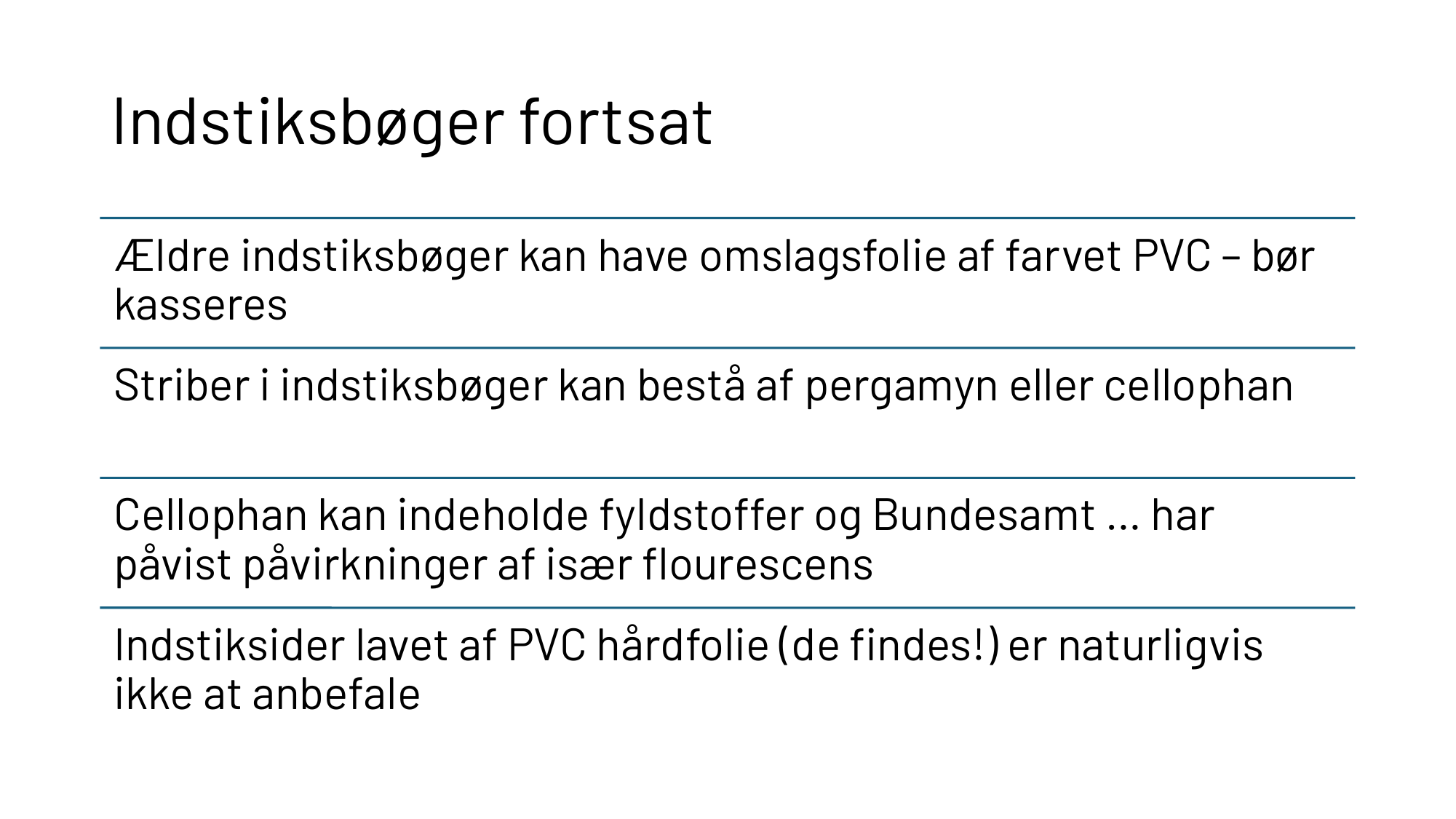

# Indstiksbøger fortsat
Ældre indstiksbøger kan have omslagsfolie af farvet PVC – bør kasseres
Striber i indstiksbøger kan bestå af pergamyn eller cellophan
Cellophan kan indeholde fyldstoffer og Bundesamt … har påvist påvirkninger af især flourescens
Indstiksider lavet af PVC hårdfolie (de findes!) er naturligvis ikke at anbefale